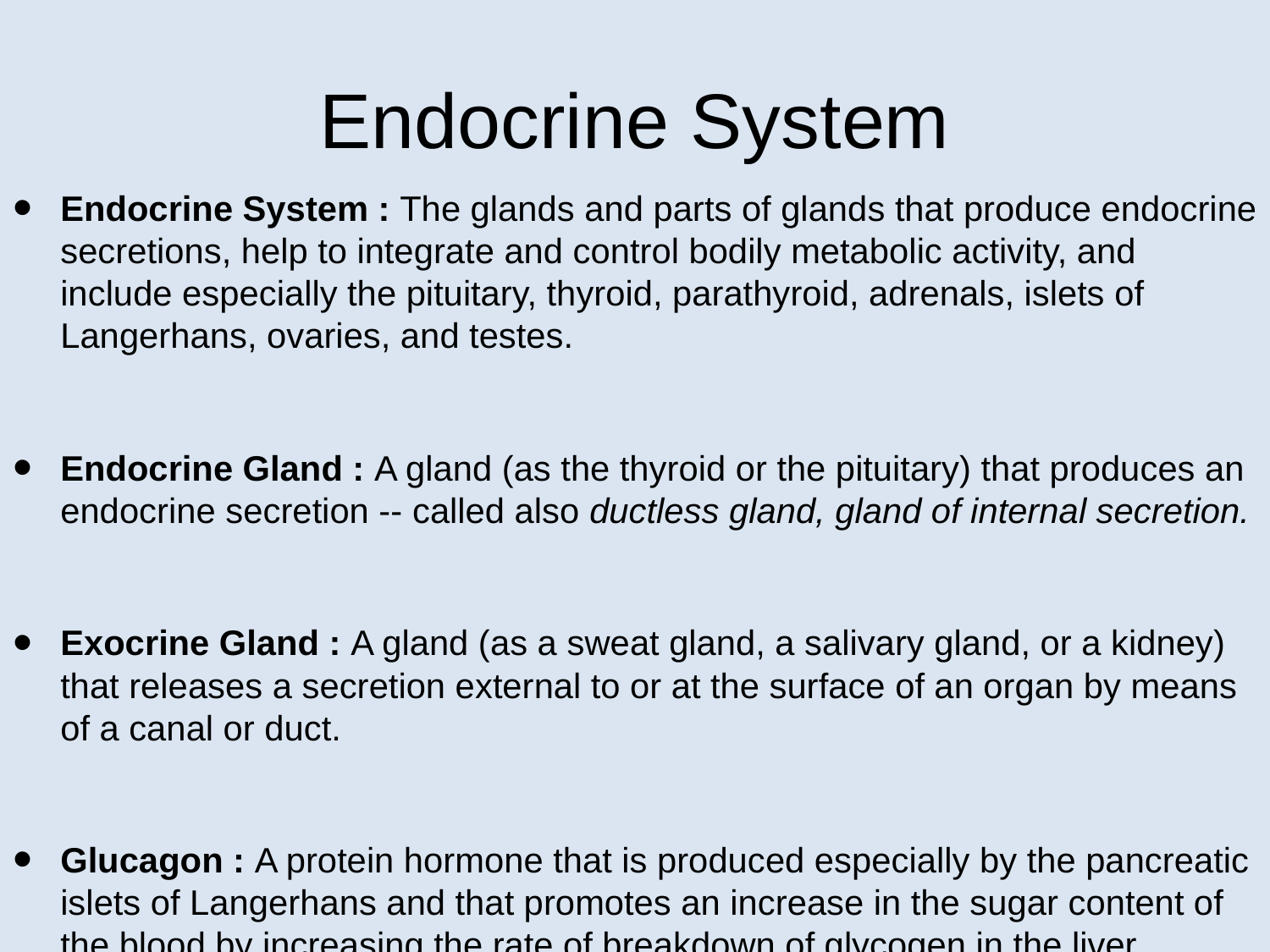

# Endocrine System
Endocrine System : The glands and parts of glands that produce endocrine secretions, help to integrate and control bodily metabolic activity, and include especially the pituitary, thyroid, parathyroid, adrenals, islets of Langerhans, ovaries, and testes.

Endocrine Gland : A gland (as the thyroid or the pituitary) that produces an endocrine secretion -- called also ductless gland, gland of internal secretion.

Exocrine Gland : A gland (as a sweat gland, a salivary gland, or a kidney) that releases a secretion external to or at the surface of an organ by means of a canal or duct.

Glucagon : A protein hormone that is produced especially by the pancreatic islets of Langerhans and that promotes an increase in the sugar content of the blood by increasing the rate of breakdown of glycogen in the liver.

Insulin :A vertebrate hormone that lowers blood glucose levels by promoting the uptake of glucose by most body cells and the synthesis and storage of glycogen in the liver.